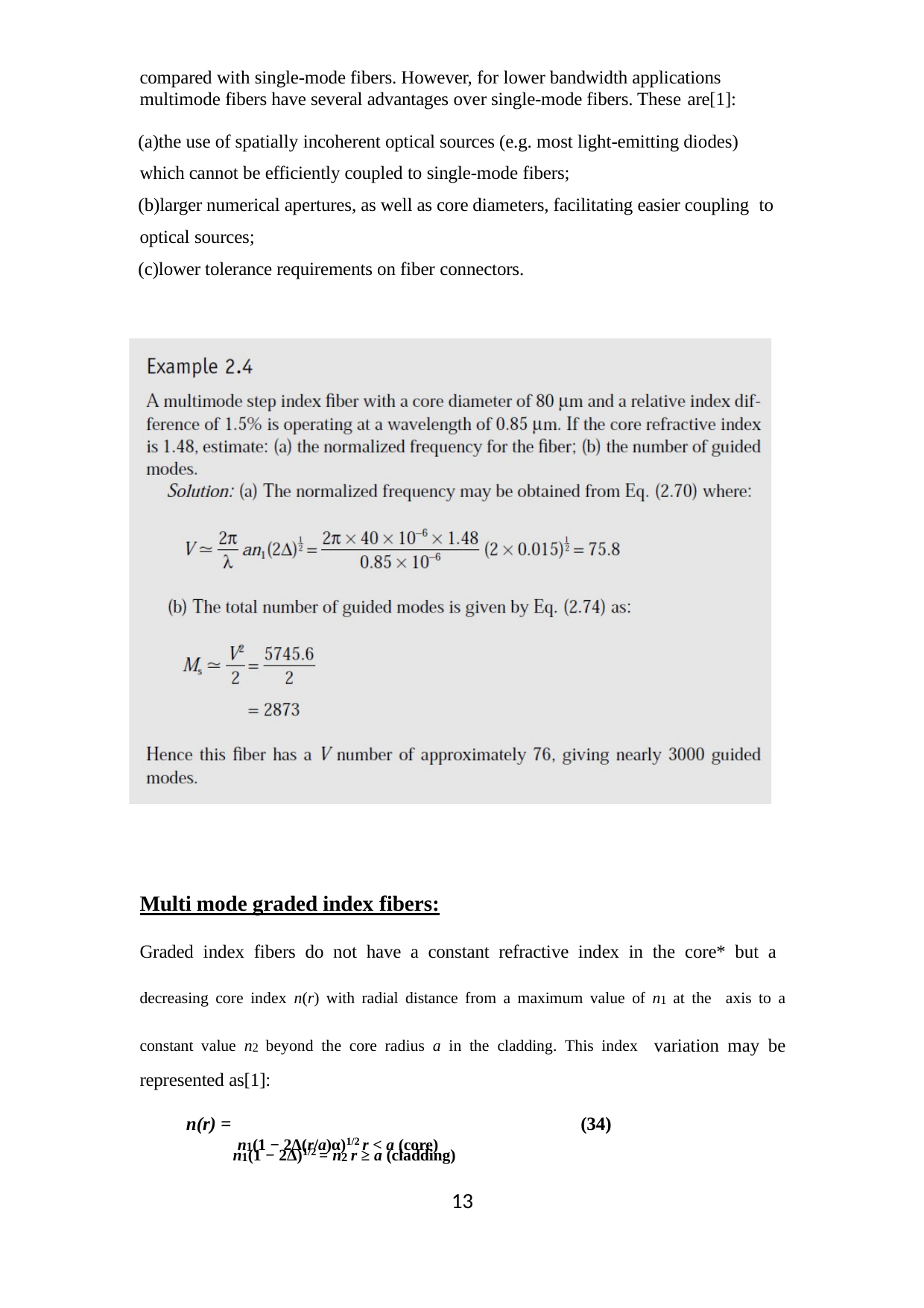

compared with single-mode fibers. However, for lower bandwidth applications  multimode fibers have several advantages over single-mode fibers. These are[1]:
the use of spatially incoherent optical sources (e.g. most light-emitting diodes)  which cannot be efficiently coupled to single-mode fibers;
larger numerical apertures, as well as core diameters, facilitating easier coupling  to optical sources;
lower tolerance requirements on fiber connectors.

Multi mode graded index fibers:
Graded index fibers do not have a constant refractive index in the core* but a  decreasing core index n(r) with radial distance from a maximum value of n1 at the  axis to a constant value n2 beyond the core radius a in the cladding. This index  variation may be represented as[1]:

n1(1 − 2Δ(r/a)α)1/2 r < a (core)
n(r) =
(34)
n1(1 − 2Δ)1/2 = n2 r ≥ a (cladding)
13